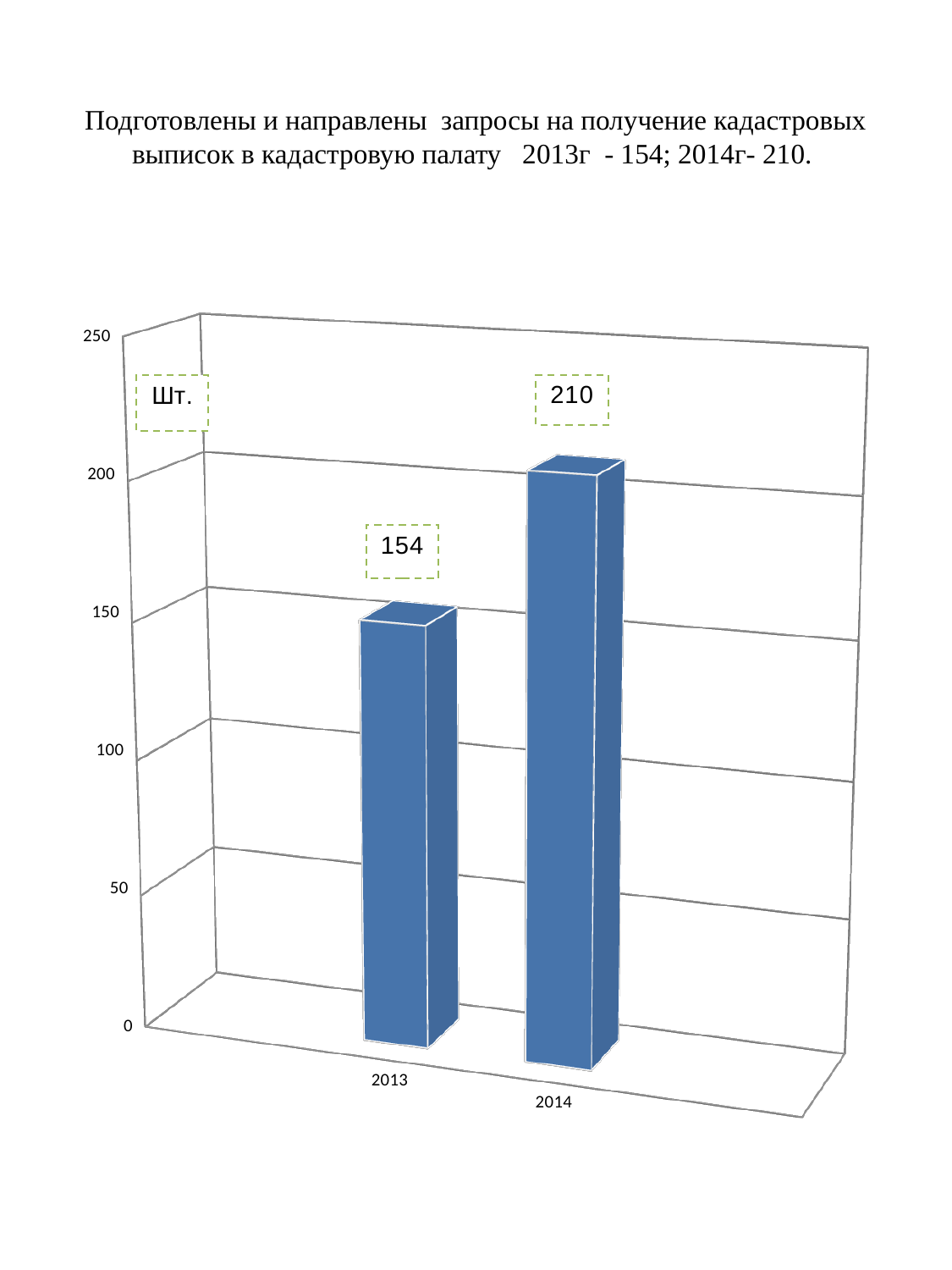

# Подготовлены и направлены  запросы на получение кадастровых выписок в кадастровую палату   2013г  - 154; 2014г- 210.

[unsupported chart]